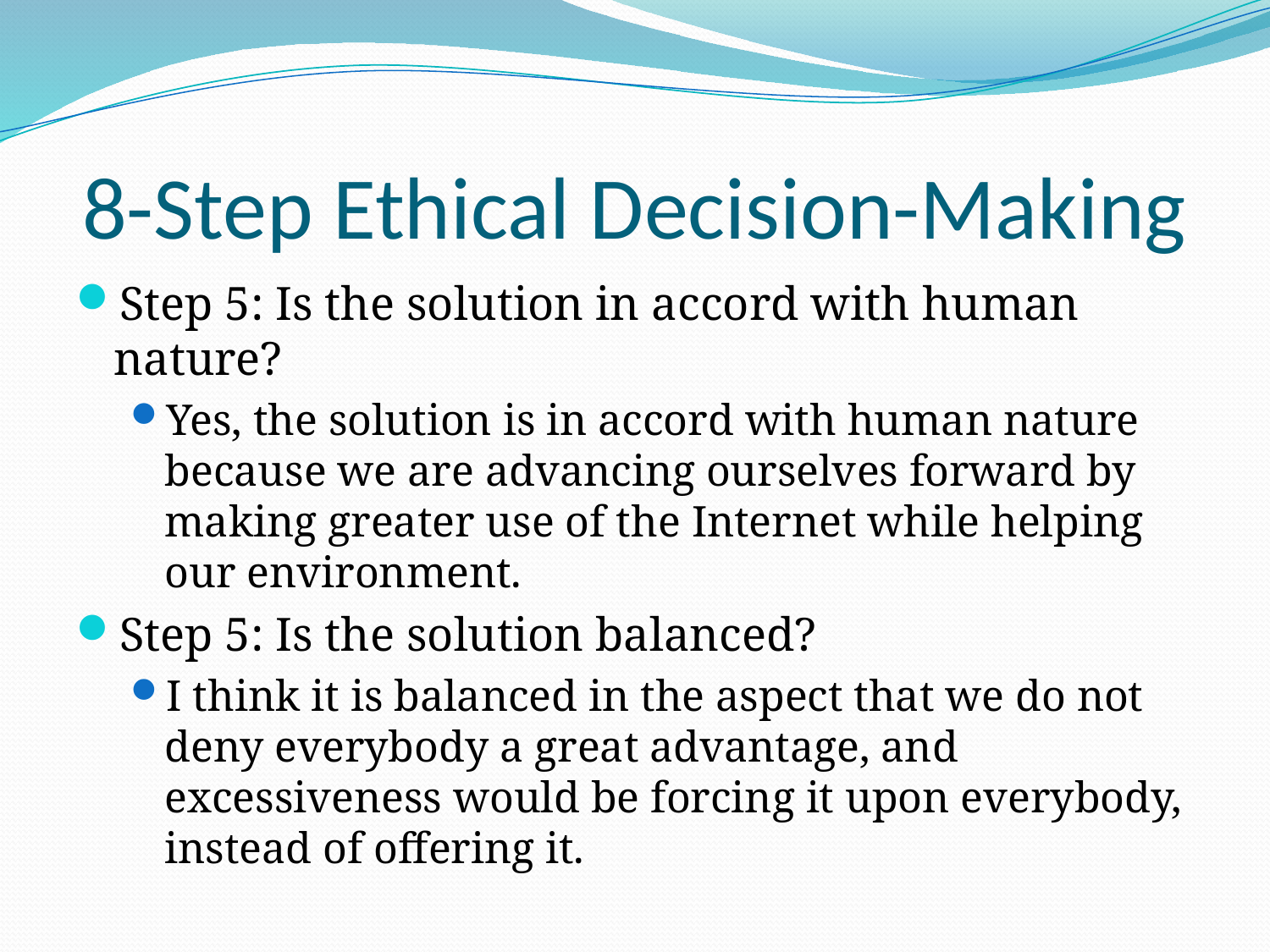

# 8-Step Ethical Decision-Making
Step 5: Is the solution in accord with human nature?
Yes, the solution is in accord with human nature because we are advancing ourselves forward by making greater use of the Internet while helping our environment.
Step 5: Is the solution balanced?
I think it is balanced in the aspect that we do not deny everybody a great advantage, and excessiveness would be forcing it upon everybody, instead of offering it.